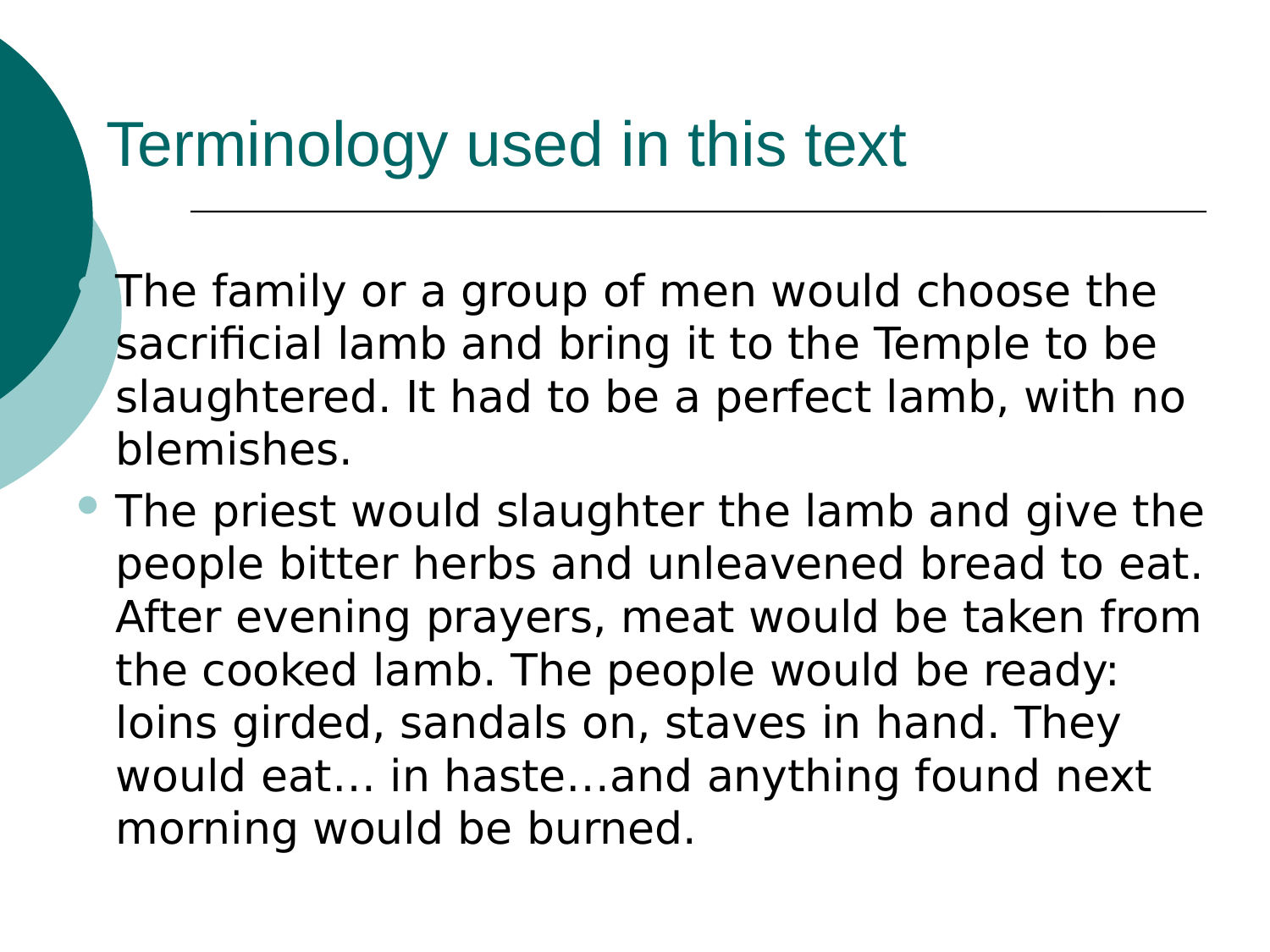

Terminology used in this text
The family or a group of men would choose the sacrificial lamb and bring it to the Temple to be slaughtered. It had to be a perfect lamb, with no blemishes.
The priest would slaughter the lamb and give the people bitter herbs and unleavened bread to eat. After evening prayers, meat would be taken from the cooked lamb. The people would be ready: loins girded, sandals on, staves in hand. They would eat… in haste…and anything found next morning would be burned.